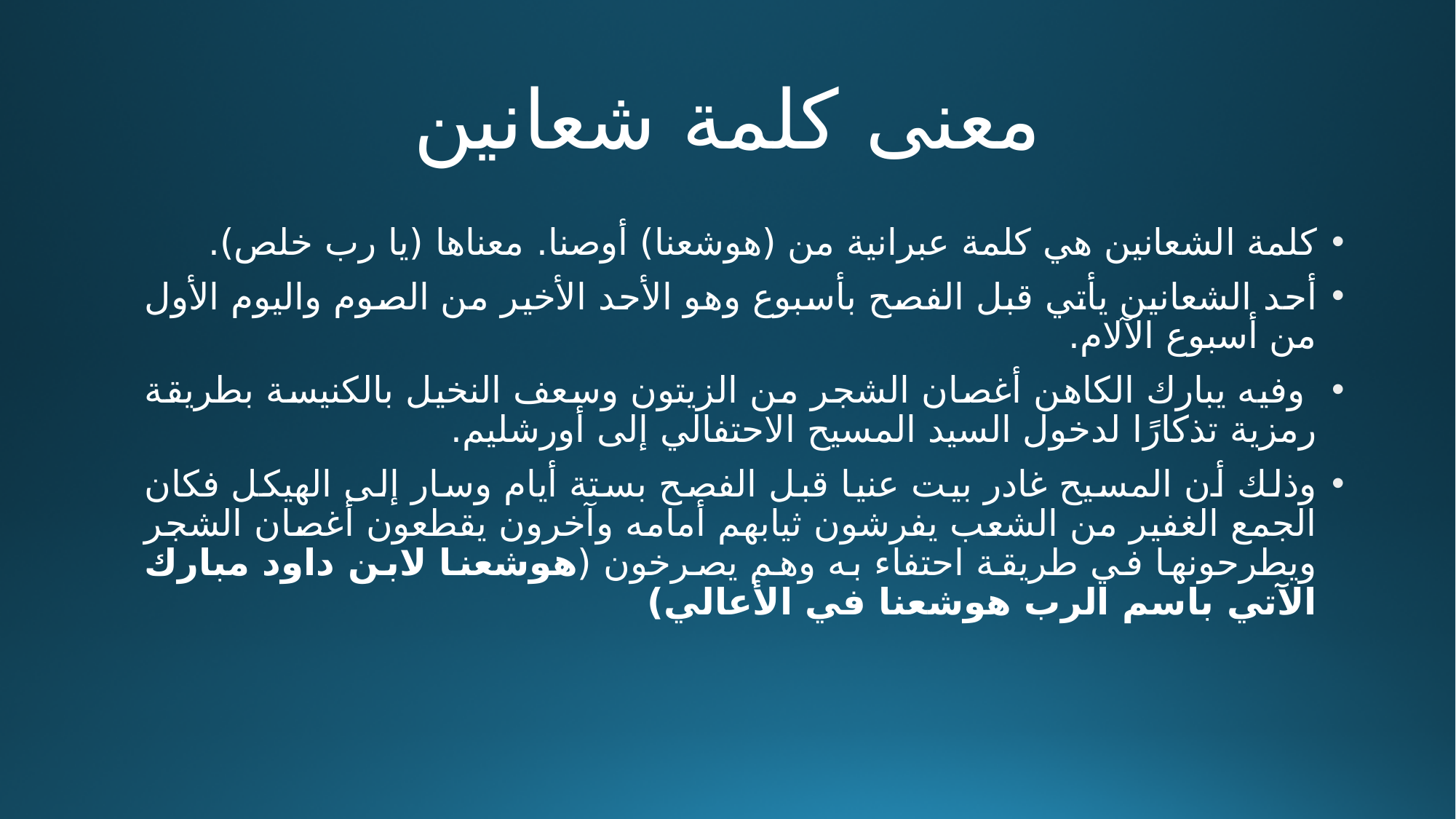

# معنى كلمة شعانين
كلمة الشعانين هي كلمة عبرانية من (هوشعنا) أوصنا. معناها (يا رب خلص).
أحد الشعانين يأتي قبل الفصح بأسبوع وهو الأحد الأخير من الصوم واليوم الأول من أسبوع الآلام.
 وفيه يبارك الكاهن أغصان الشجر من الزيتون وسعف النخيل بالكنيسة بطريقة رمزية تذكارًا لدخول السيد المسيح الاحتفالي إلى أورشليم.
وذلك أن المسيح غادر بيت عنيا قبل الفصح بستة أيام وسار إلى الهيكل فكان الجمع الغفير من الشعب يفرشون ثيابهم أمامه وآخرون يقطعون أغصان الشجر ويطرحونها في طريقة احتفاء به وهم يصرخون (هوشعنا لابن داود مبارك الآتي باسم الرب هوشعنا في الأعالي)